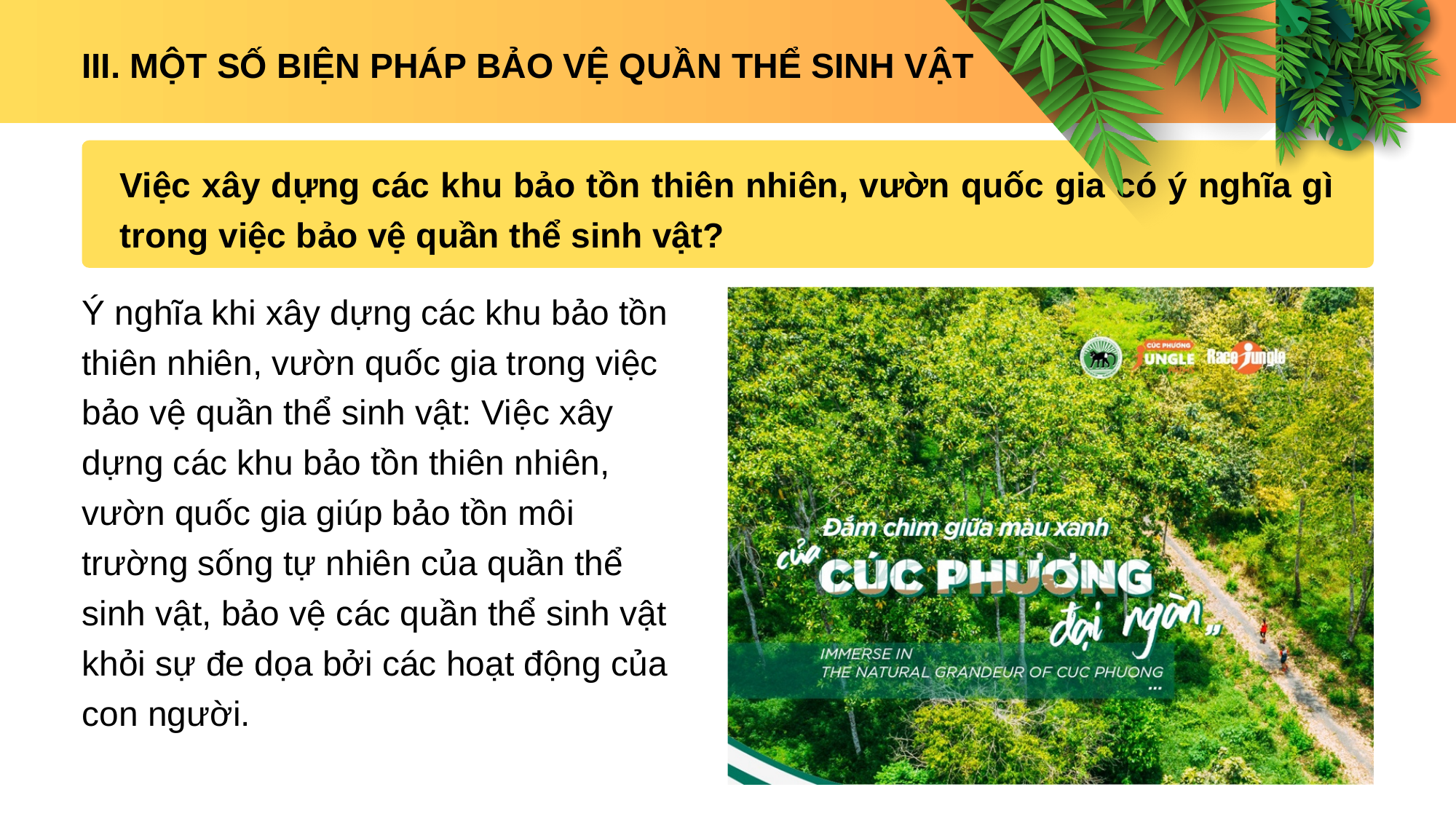

III. MỘT SỐ BIỆN PHÁP BẢO VỆ QUẦN THỂ SINH VẬT

Việc xây dựng các khu bảo tồn thiên nhiên, vườn quốc gia có ý nghĩa gì trong việc bảo vệ quần thể sinh vật?
Ý nghĩa khi xây dựng các khu bảo tồn thiên nhiên, vườn quốc gia trong việc bảo vệ quần thể sinh vật: Việc xây dựng các khu bảo tồn thiên nhiên, vườn quốc gia giúp bảo tồn môi trường sống tự nhiên của quần thể sinh vật, bảo vệ các quần thể sinh vật khỏi sự đe dọa bởi các hoạt động của con người.